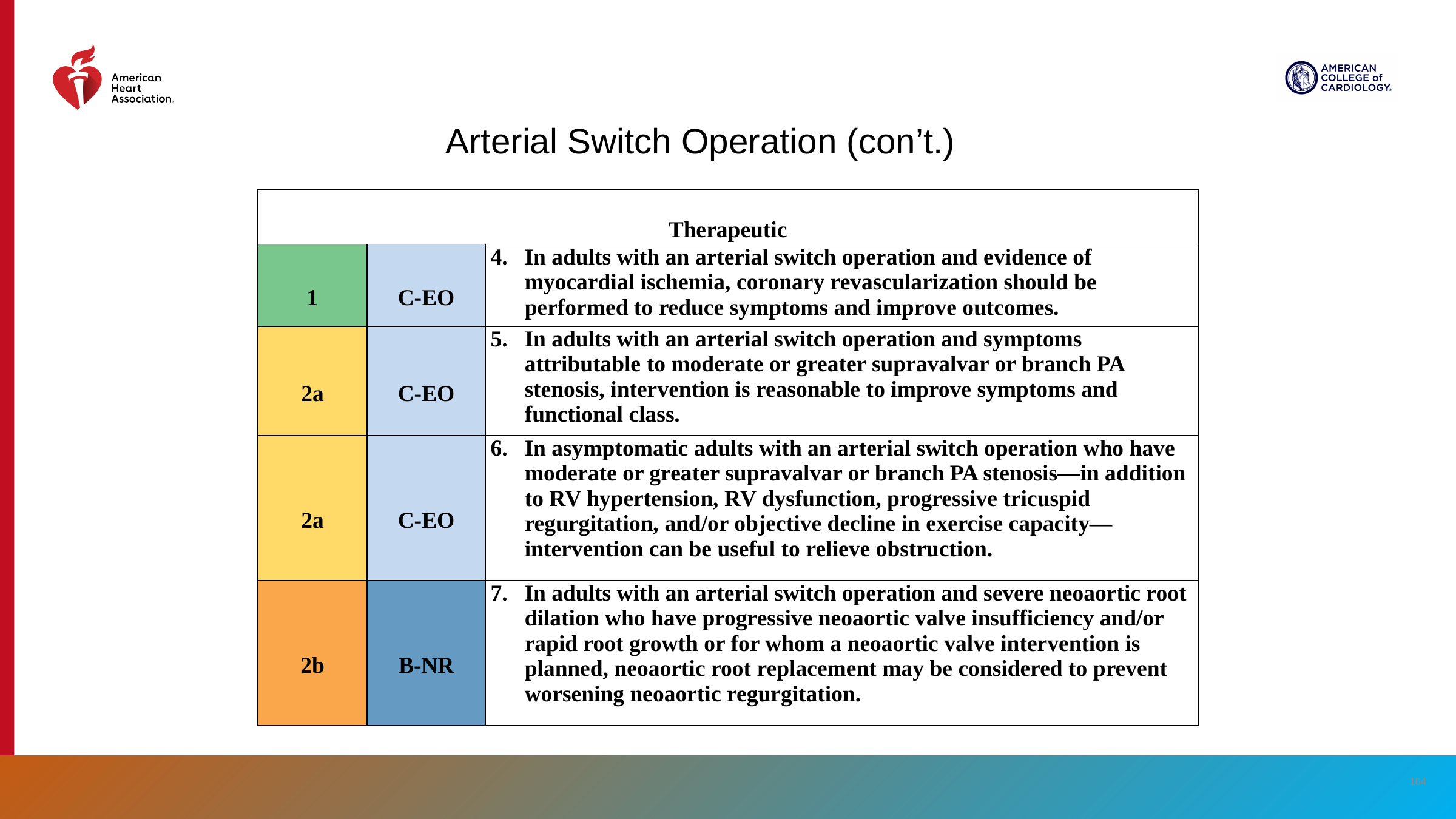

Arterial Switch Operation (con’t.)
| Therapeutic |  |  |
| --- | --- | --- |
| 1 | C-EO | In adults with an arterial switch operation and evidence of myocardial ischemia, coronary revascularization should be performed to reduce symptoms and improve outcomes. |
| 2a | C-EO | In adults with an arterial switch operation and symptoms attributable to moderate or greater supravalvar or branch PA stenosis, intervention is reasonable to improve symptoms and functional class. |
| 2a | C-EO | In asymptomatic adults with an arterial switch operation who have moderate or greater supravalvar or branch PA stenosis—in addition to RV hypertension, RV dysfunction, progressive tricuspid regurgitation, and/or objective decline in exercise capacity—intervention can be useful to relieve obstruction. |
| 2b | B-NR | In adults with an arterial switch operation and severe neoaortic root dilation who have progressive neoaortic valve insufficiency and/or rapid root growth or for whom a neoaortic valve intervention is planned, neoaortic root replacement may be considered to prevent worsening neoaortic regurgitation. |
164